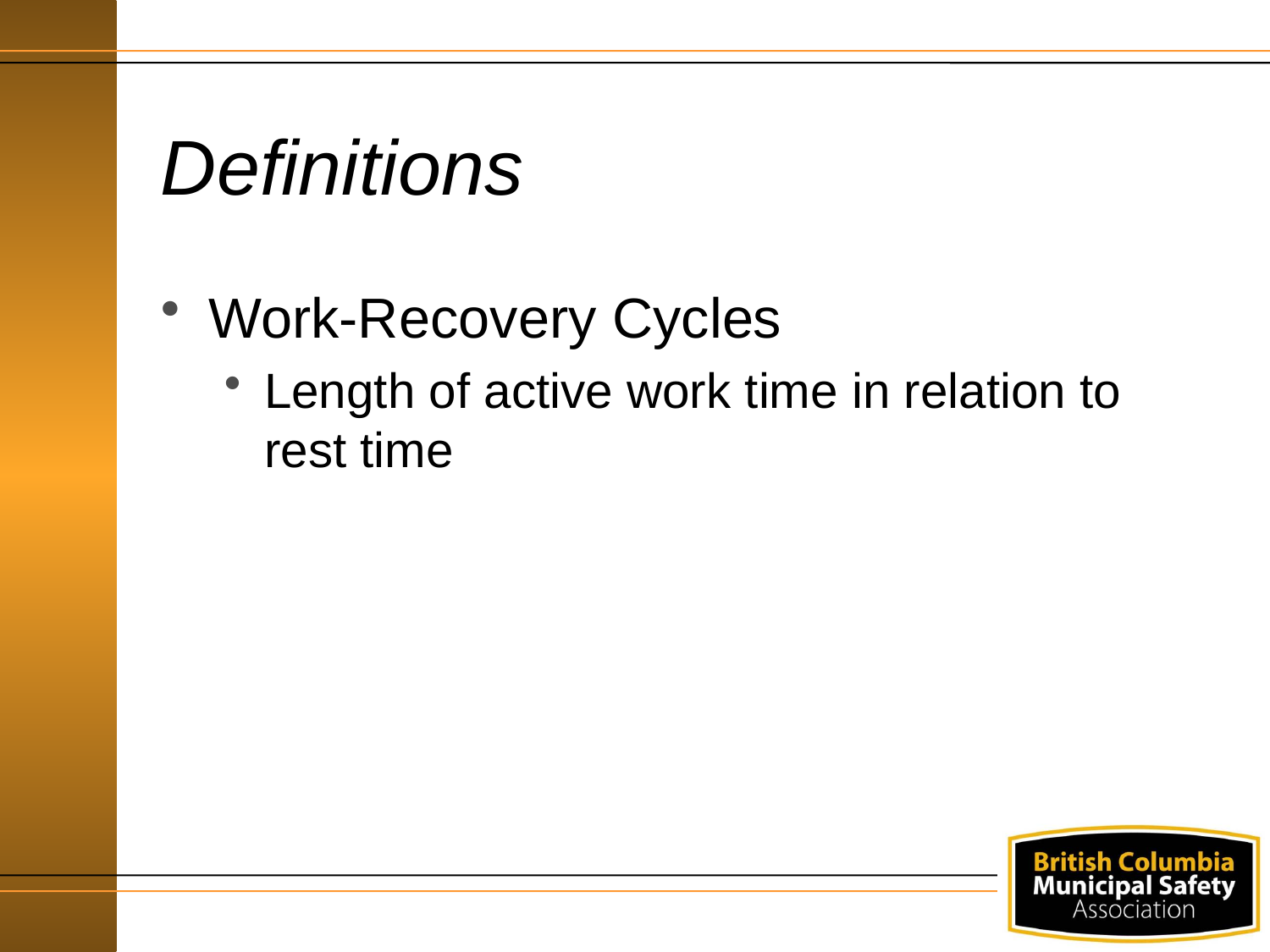

# Definitions
Work-Recovery Cycles
Length of active work time in relation to rest time